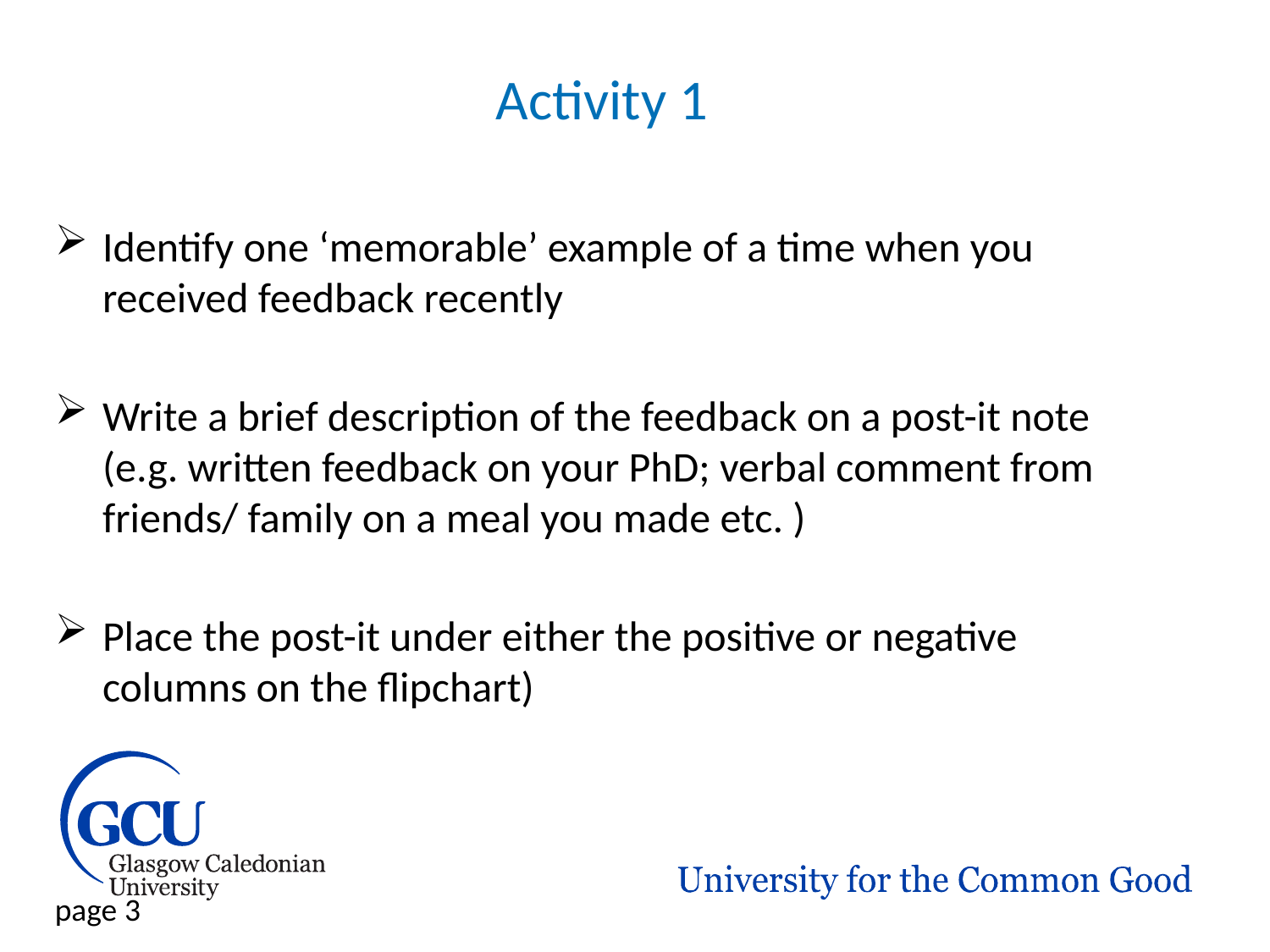

# Activity 1
Identify one ‘memorable’ example of a time when you received feedback recently

Write a brief description of the feedback on a post-it note (e.g. written feedback on your PhD; verbal comment from friends/ family on a meal you made etc. )

Place the post-it under either the positive or negative columns on the flipchart)
page 3